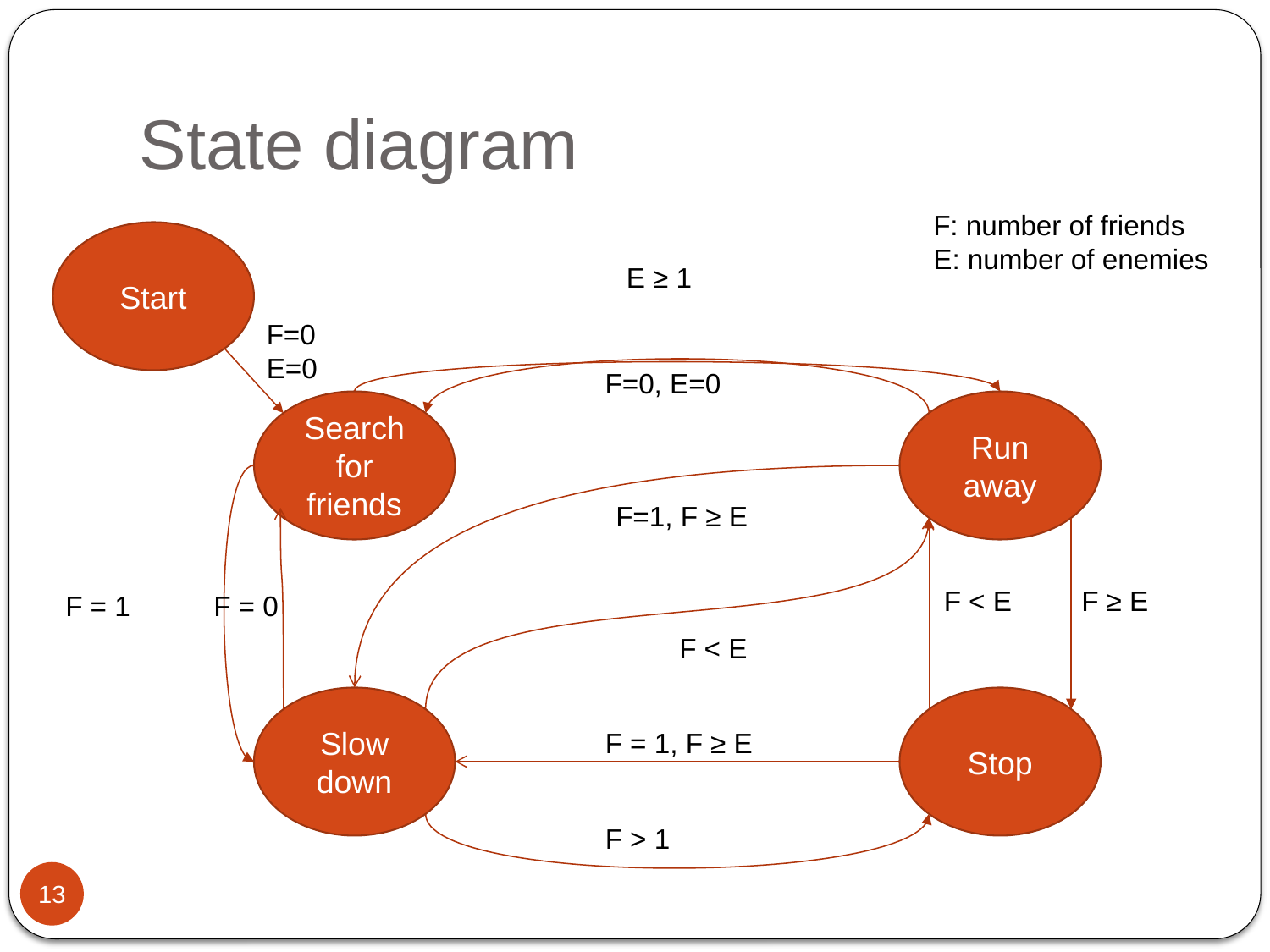

# State diagram
F: number of friends
E: number of enemies
Start
E ≥ 1
F=0 E=0
F=0, E=0
Search for friends
Run away
F=1, F ≥ E
F < E
F ≥ E
F = 1
F = 0
F < E
Slow down
Stop
F = 1, F ≥ E
F > 1
13